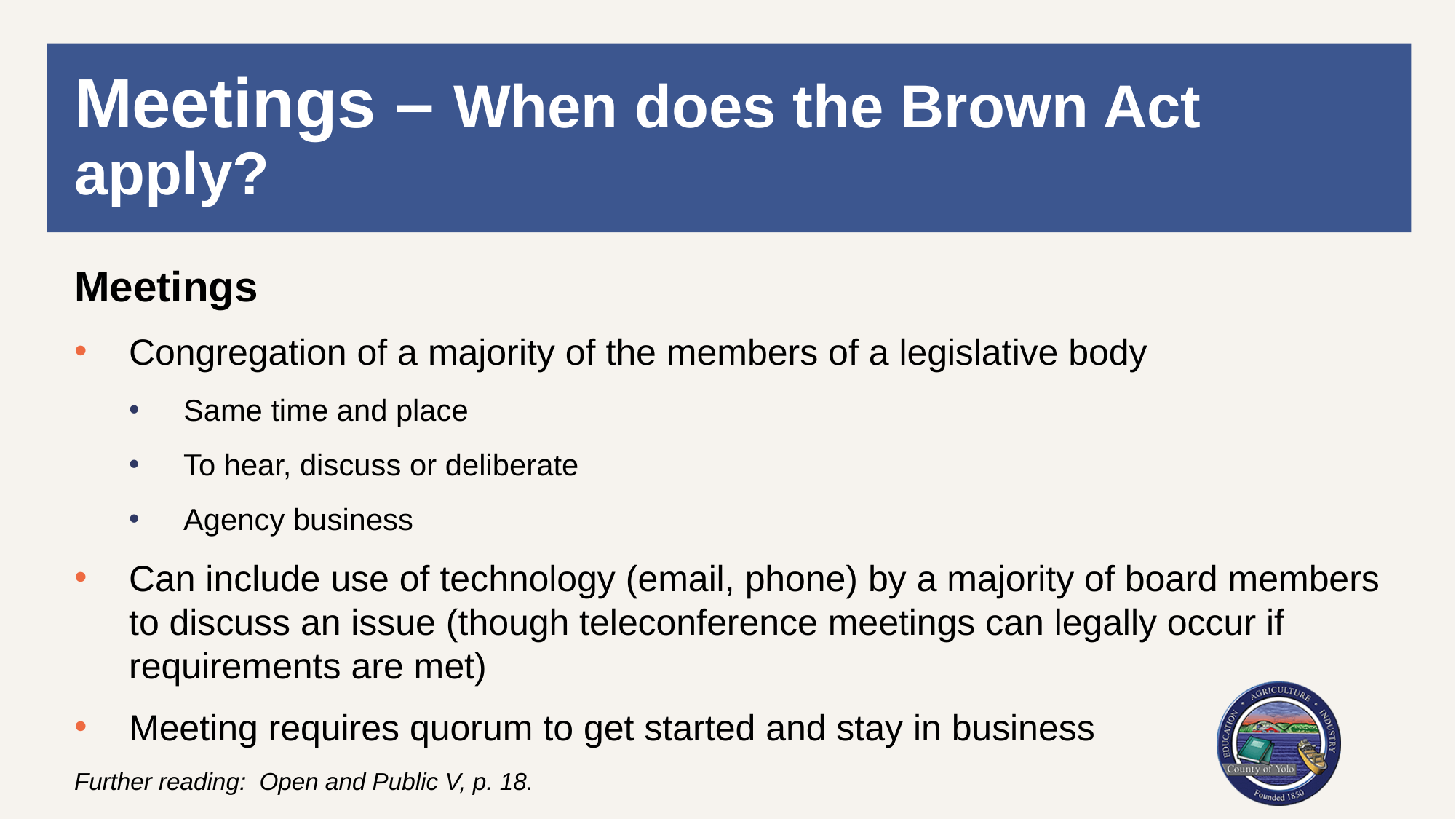

# Meetings – When does the Brown Act apply?
Meetings
Congregation of a majority of the members of a legislative body
Same time and place
To hear, discuss or deliberate
Agency business
Can include use of technology (email, phone) by a majority of board members to discuss an issue (though teleconference meetings can legally occur if requirements are met)
Meeting requires quorum to get started and stay in business
Further reading:  Open and Public V, p. 18.